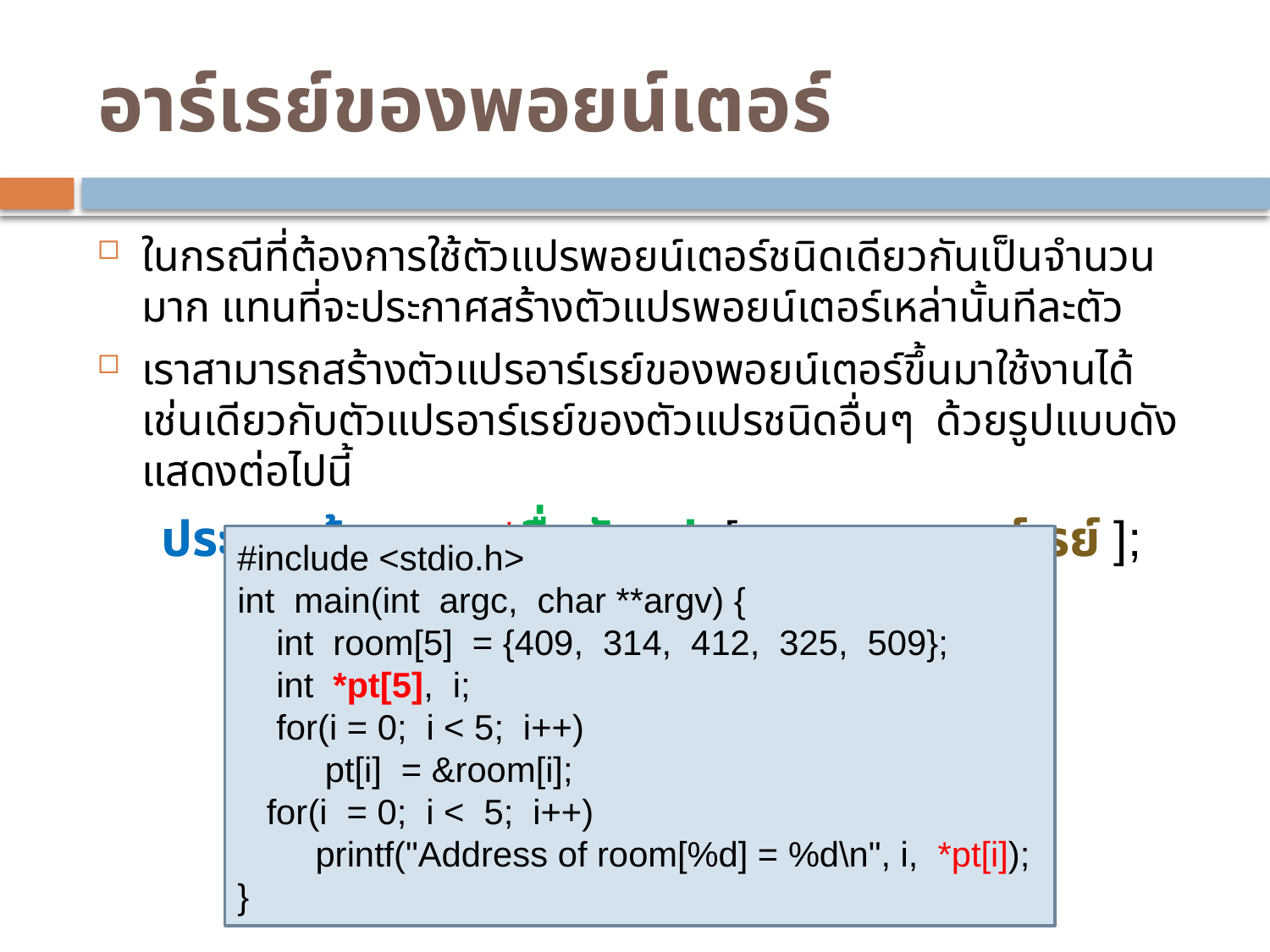

# อาร์เรย์ของพอยน์เตอร์
ในกรณีที่ต้องการใช้ตัวแปรพอยน์เตอร์ชนิดเดียวกันเป็นจำนวนมาก แทนที่จะประกาศสร้างตัวแปรพอยน์เตอร์เหล่านั้นทีละตัว
เราสามารถสร้างตัวแปรอาร์เรย์ของพอยน์เตอร์ขึ้นมาใช้งานได้  เช่นเดียวกับตัวแปรอาร์เรย์ของตัวแปรชนิดอื่นๆ  ด้วยรูปแบบดังแสดงต่อไปนี้
ประเภทข้อมูล     *ชื่อตัวแปร[ ขนาดของอาร์เรย์ ];

#include <stdio.h>
int  main(int  argc,  char **argv) {
    int  room[5]  = {409,  314,  412,  325,  509};
    int  *pt[5],  i;
    for(i = 0;  i < 5;  i++)
         pt[i]  = &room[i];
   for(i  = 0;  i <  5;  i++)
        printf("Address of room[%d] = %d\n", i,  *pt[i]);
}